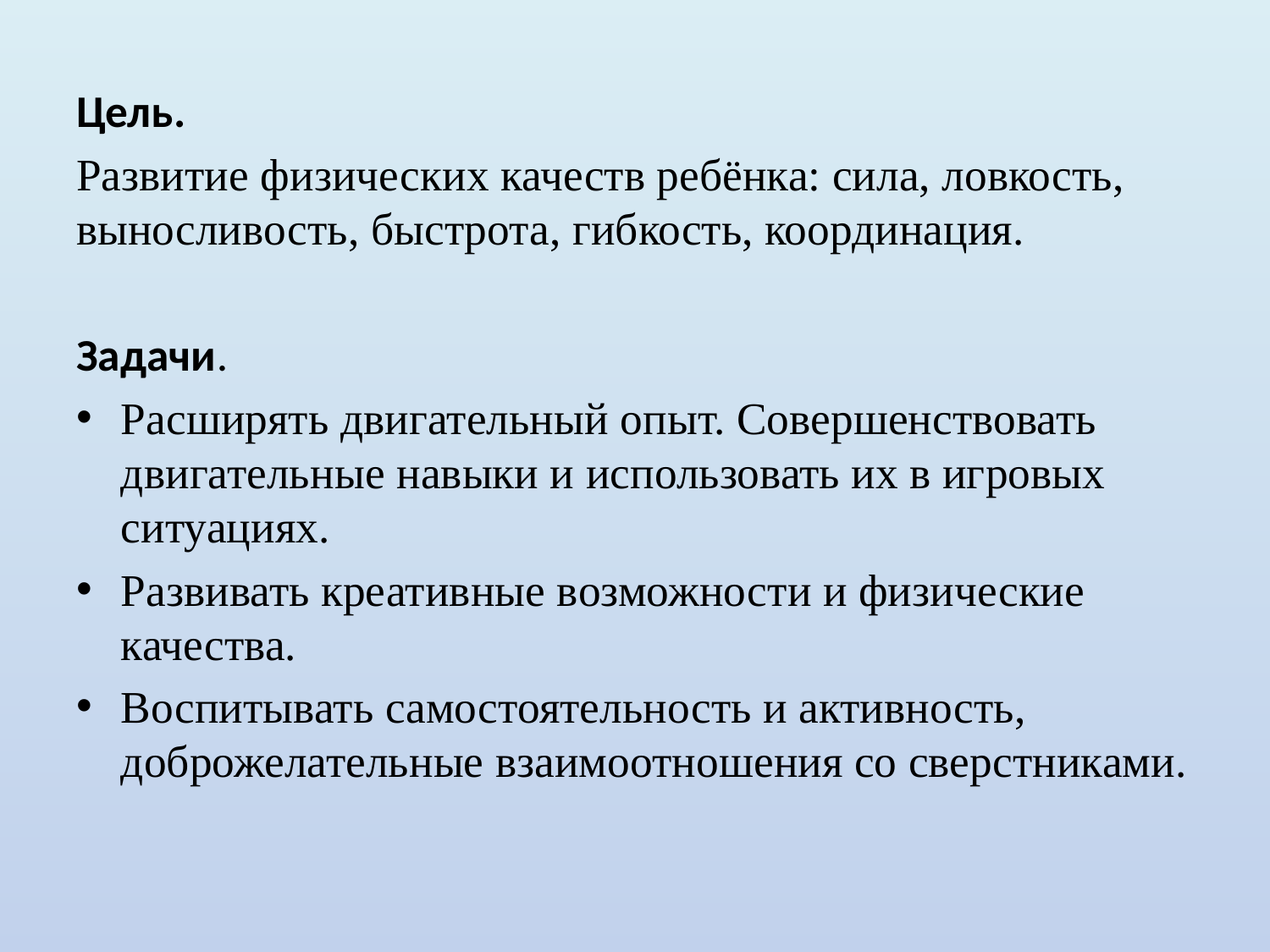

Цель.
Развитие физических качеств ребёнка: сила, ловкость, выносливость, быстрота, гибкость, координация.

Задачи.
Расширять двигательный опыт. Совершенствовать двигательные навыки и использовать их в игровых ситуациях.
Развивать креативные возможности и физические качества.
Воспитывать самостоятельность и активность, доброжелательные взаимоотношения со сверстниками.